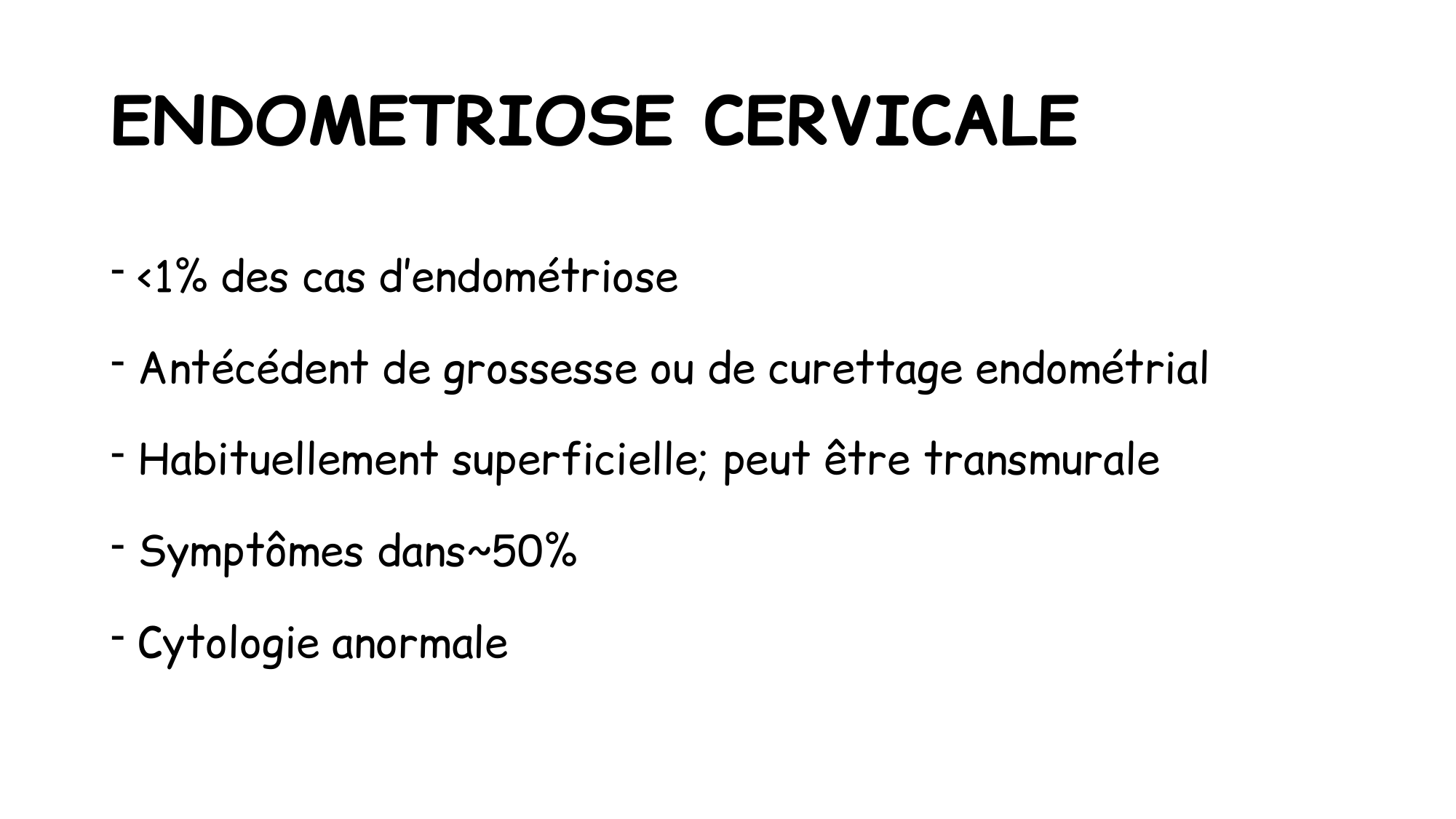

# ENDOMETRIOSE CERVICALE
<1% des cas d’endométriose
Antécédent de grossesse ou de curettage endométrial
Habituellement superficielle; peut être transmurale
Symptômes dans~50%
Cytologie anormale